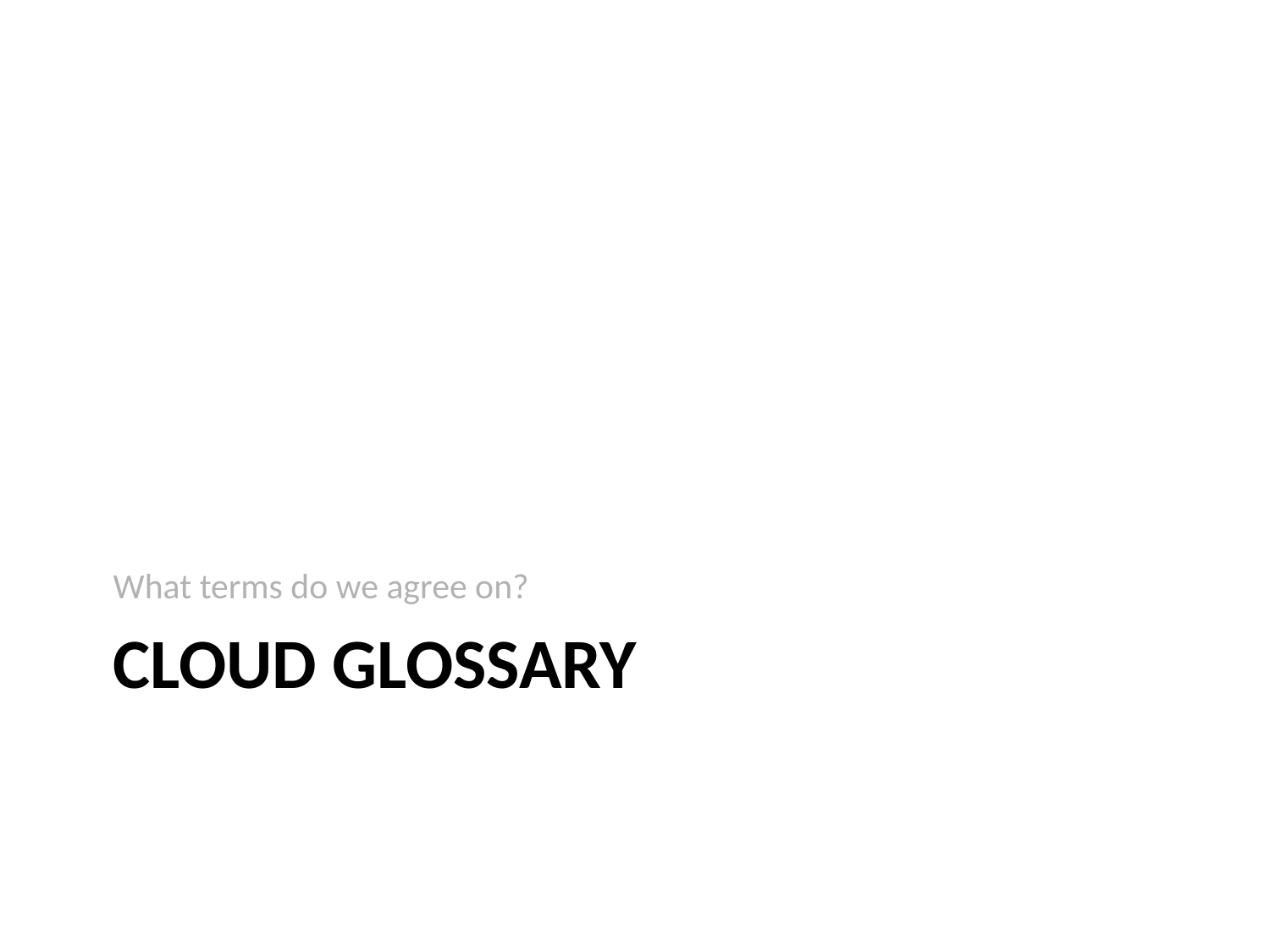

What terms do we agree on?
# Cloud Glossary